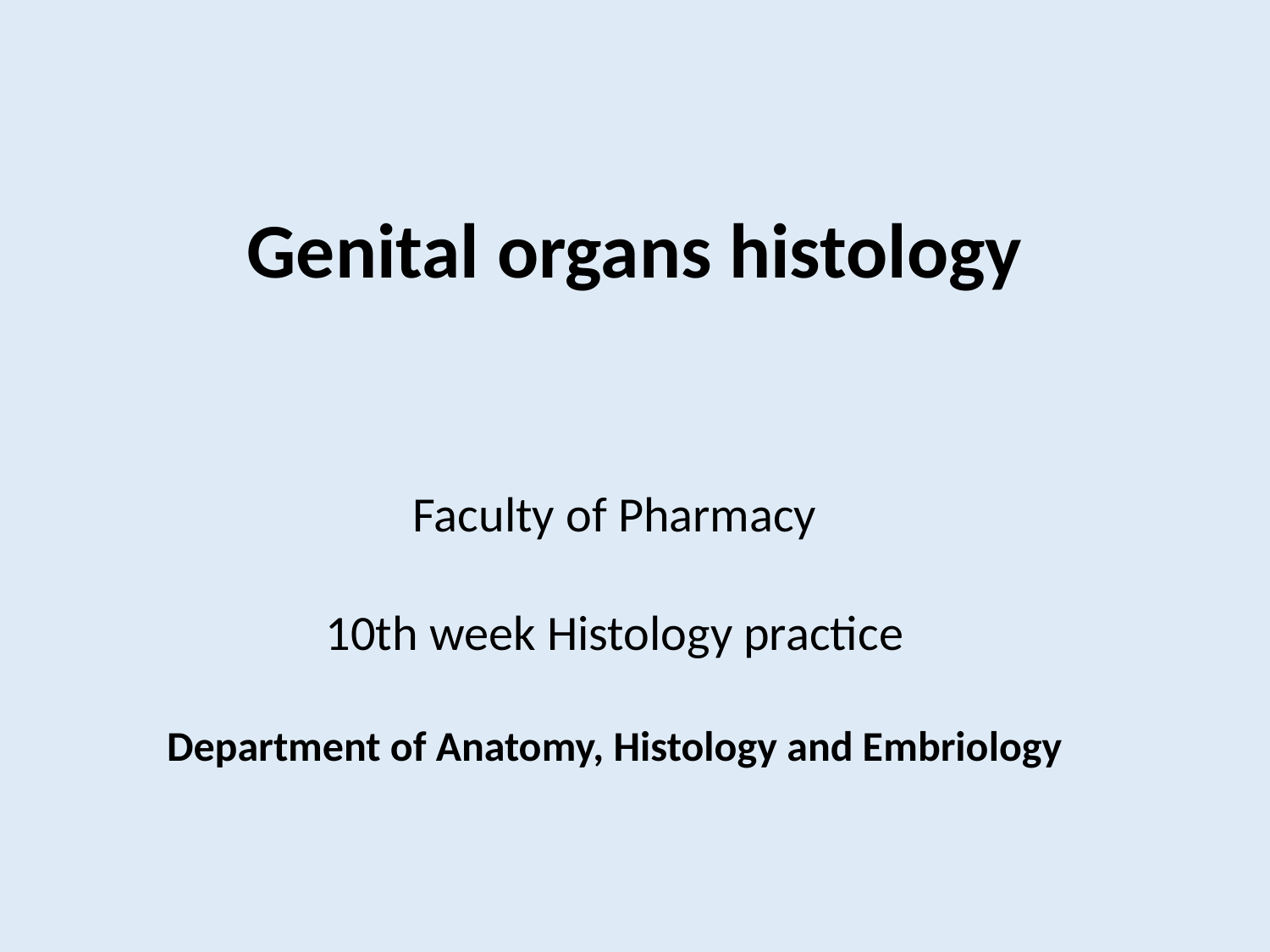

Genital organs histology
Faculty of Pharmacy

10th week Histology practice

Department of Anatomy, Histology and Embriology